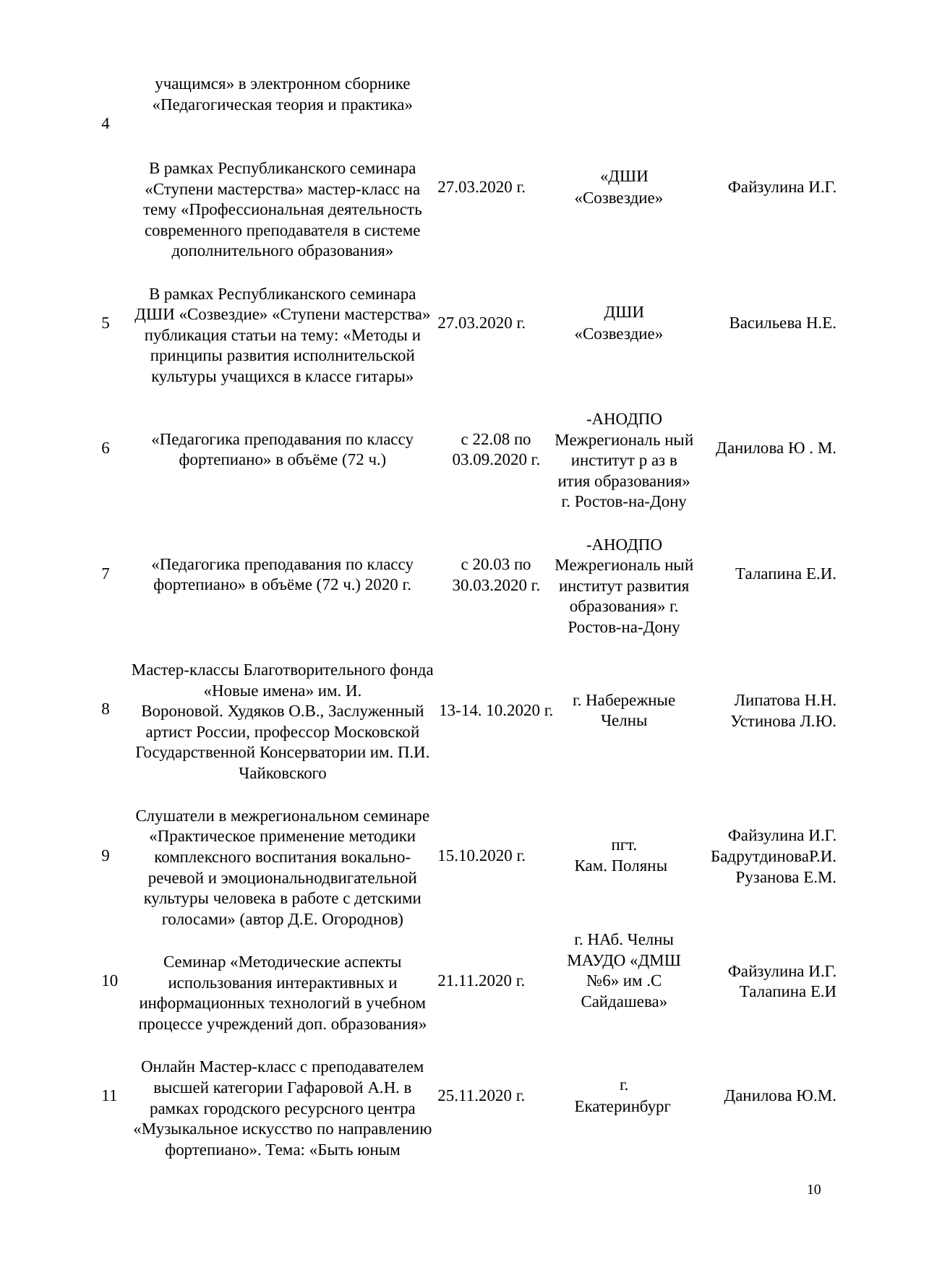

|  | учащимся» в электронном сборнике «Педагогическая теория и практика» |  |  |  |
| --- | --- | --- | --- | --- |
| 4 | В рамках Республиканского семинара «Ступени мастерства» мастер-класс на тему «Профессиональная деятельность современного преподавателя в системе дополнительного образования» | 27.03.2020 г. | «ДШИ «Созвездие» | Файзулина И.Г. |
| 5 | В рамках Республиканского семинара ДШИ «Созвездие» «Ступени мастерства» публикация статьи на тему: «Методы и принципы развития исполнительской культуры учащихся в классе гитары» | 27.03.2020 г. | ДШИ «Созвездие» | Васильева Н.Е. |
| 6 | «Педагогика преподавания по классу фортепиано» в объёме (72 ч.) | с 22.08 по 03.09.2020 г. | -АНОДПО Межрегиональ ный институт р аз в ития образования» г. Ростов-на-Дону | Данилова Ю . М. |
| 7 | «Педагогика преподавания по классу фортепиано» в объёме (72 ч.) 2020 г. | с 20.03 по 30.03.2020 г. | -АНОДПО Межрегиональ ный институт развития образования» г. Ростов-на-Дону | Талапина Е.И. |
| 8 | Мастер-классы Благотворительного фонда «Новые имена» им. И. Вороновой. Худяков О.В., Заслуженный артист России, профессор Московской Государственной Консерватории им. П.И. Чайковского | 13-14. 10.2020 г. | г. Набережные Челны | Липатова Н.Н. Устинова Л.Ю. |
| 9 | Слушатели в межрегиональном семинаре «Практическое применение методики комплексного воспитания вокально-речевой и эмоциональнодвигательной культуры человека в работе с детскими голосами» (автор Д.Е. Огороднов) | 15.10.2020 г. | пгт. Кам. Поляны | Файзулина И.Г. БадрутдиноваР.И. Рузанова Е.М. |
| 10 | Семинар «Методические аспекты использования интерактивных и информационных технологий в учебном процессе учреждений доп. образования» | 21.11.2020 г. | г. НАб. Челны МАУДО «ДМШ №6» им .С Сайдашева» | Файзулина И.Г. Талапина Е.И |
| 11 | Онлайн Мастер-класс с преподавателем высшей категории Гафаровой А.Н. в рамках городского ресурсного центра «Музыкальное искусство по направлению фортепиано». Тема: «Быть юным | 25.11.2020 г. | г. Екатеринбург | Данилова Ю.М. |
10